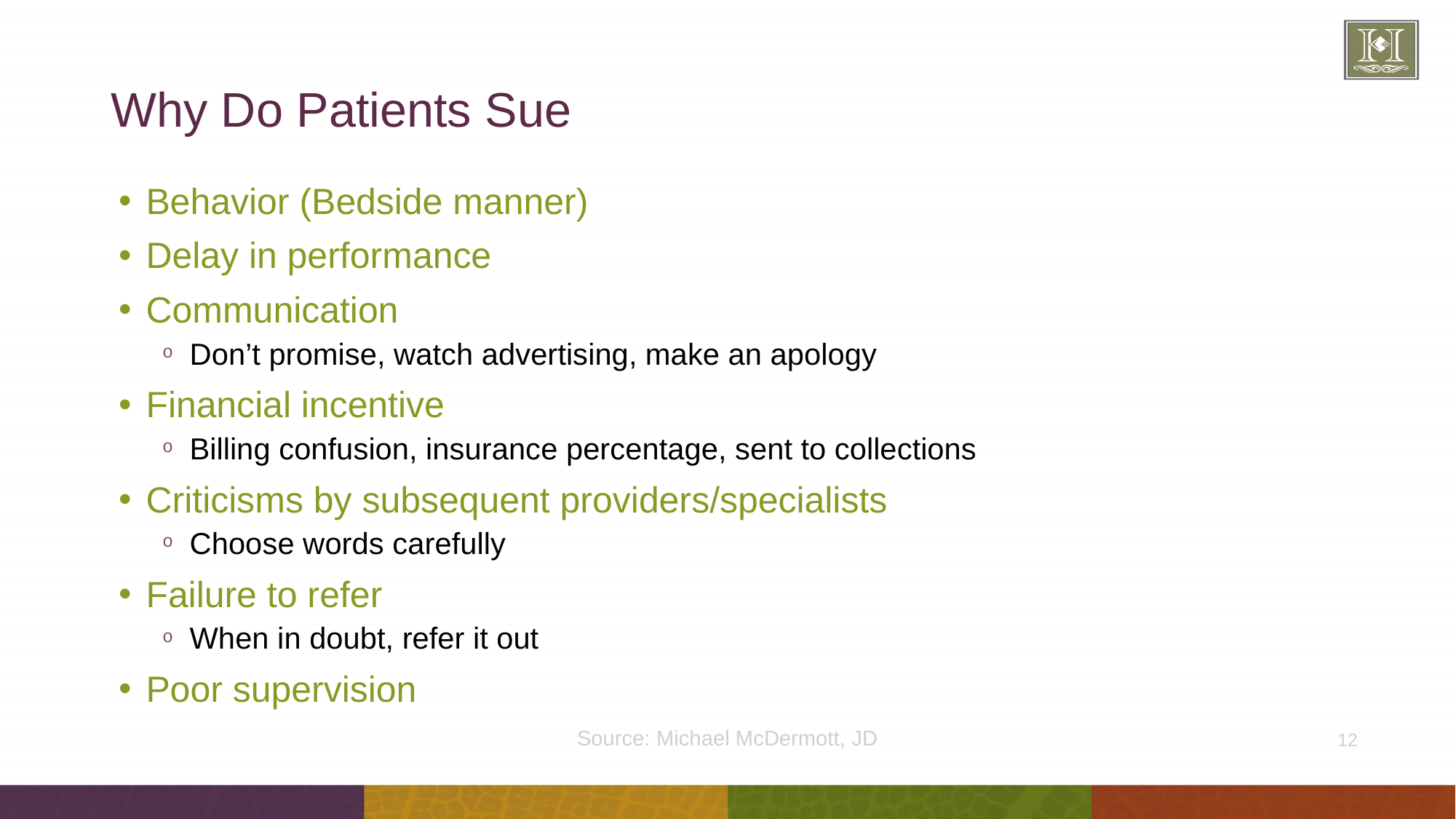

# Why Do Patients Sue
Behavior (Bedside manner)
Delay in performance
Communication
Don’t promise, watch advertising, make an apology
Financial incentive
Billing confusion, insurance percentage, sent to collections
Criticisms by subsequent providers/specialists
Choose words carefully
Failure to refer
When in doubt, refer it out
Poor supervision
Source: Michael McDermott, JD